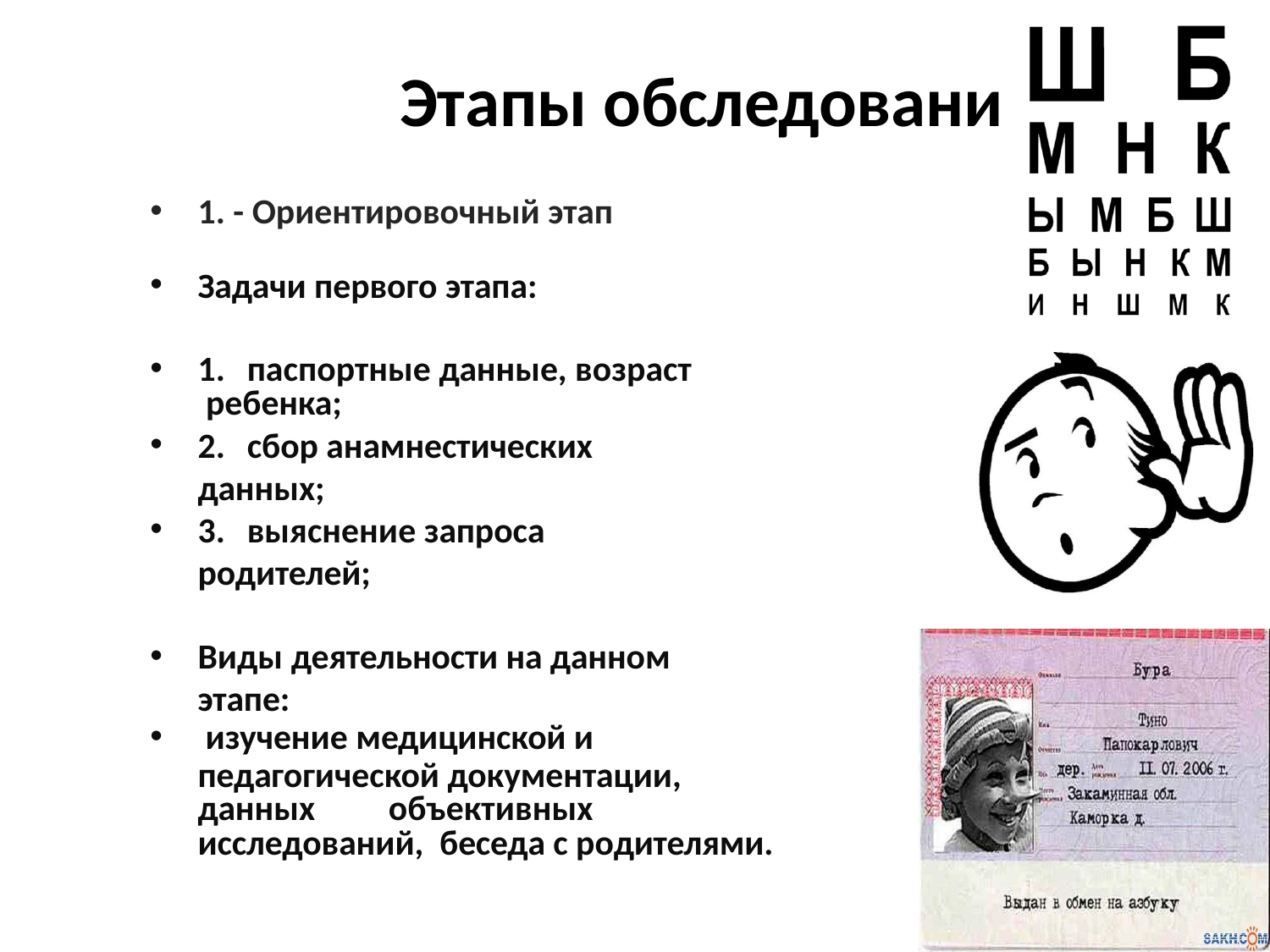

# Этапы обследования
1. - Ориентировочный этап
Задачи первого этапа:

1.	паспортные данные, возраст  ребенка;
2.	сбор анамнестических данных;
3.	выяснение запроса родителей;

Виды деятельности на данном этапе:
изучение медицинской и
педагогической документации,  данных	объективных исследований,  беседа с родителями.